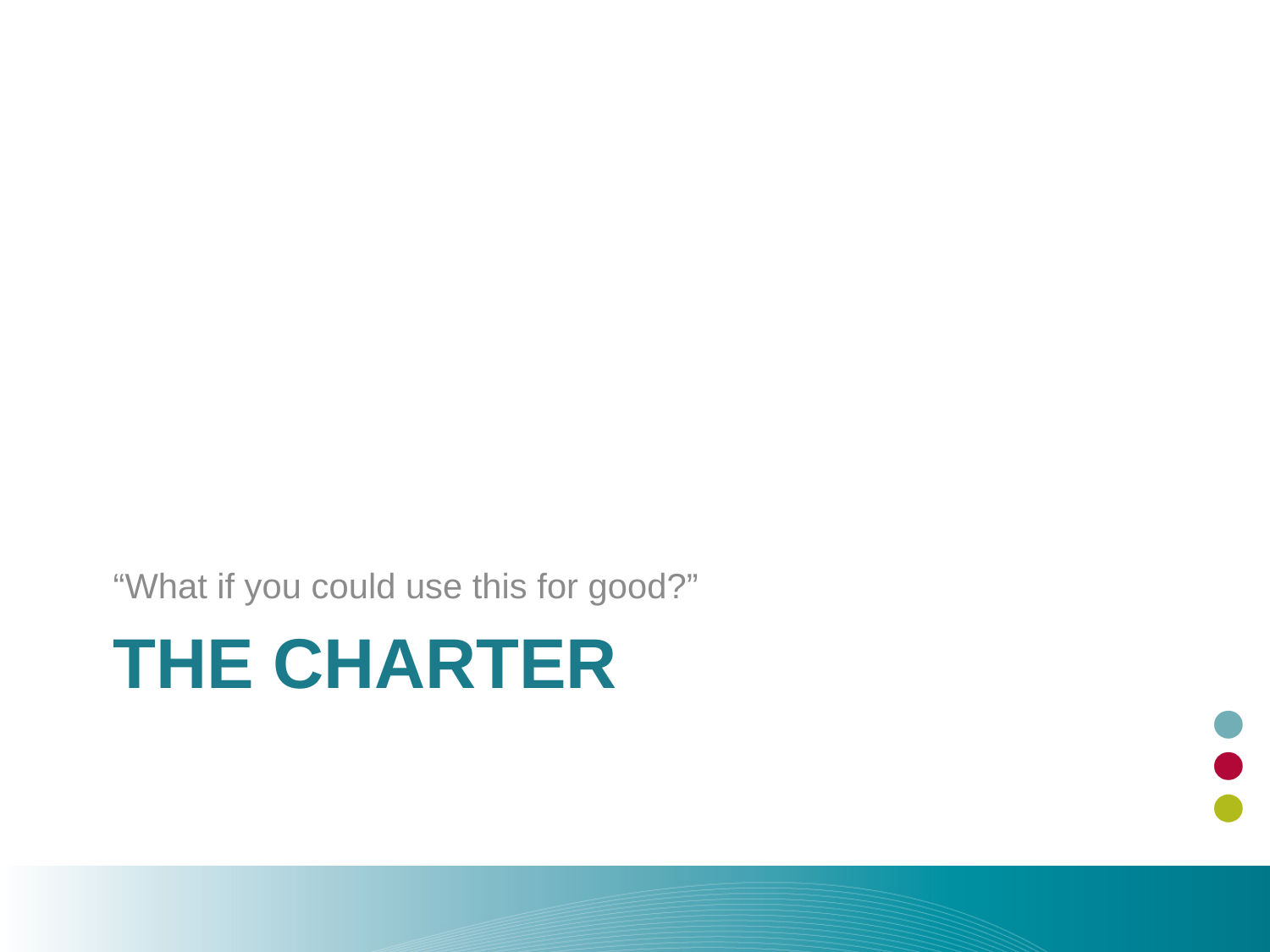

“What if you could use this for good?”
# The Charter